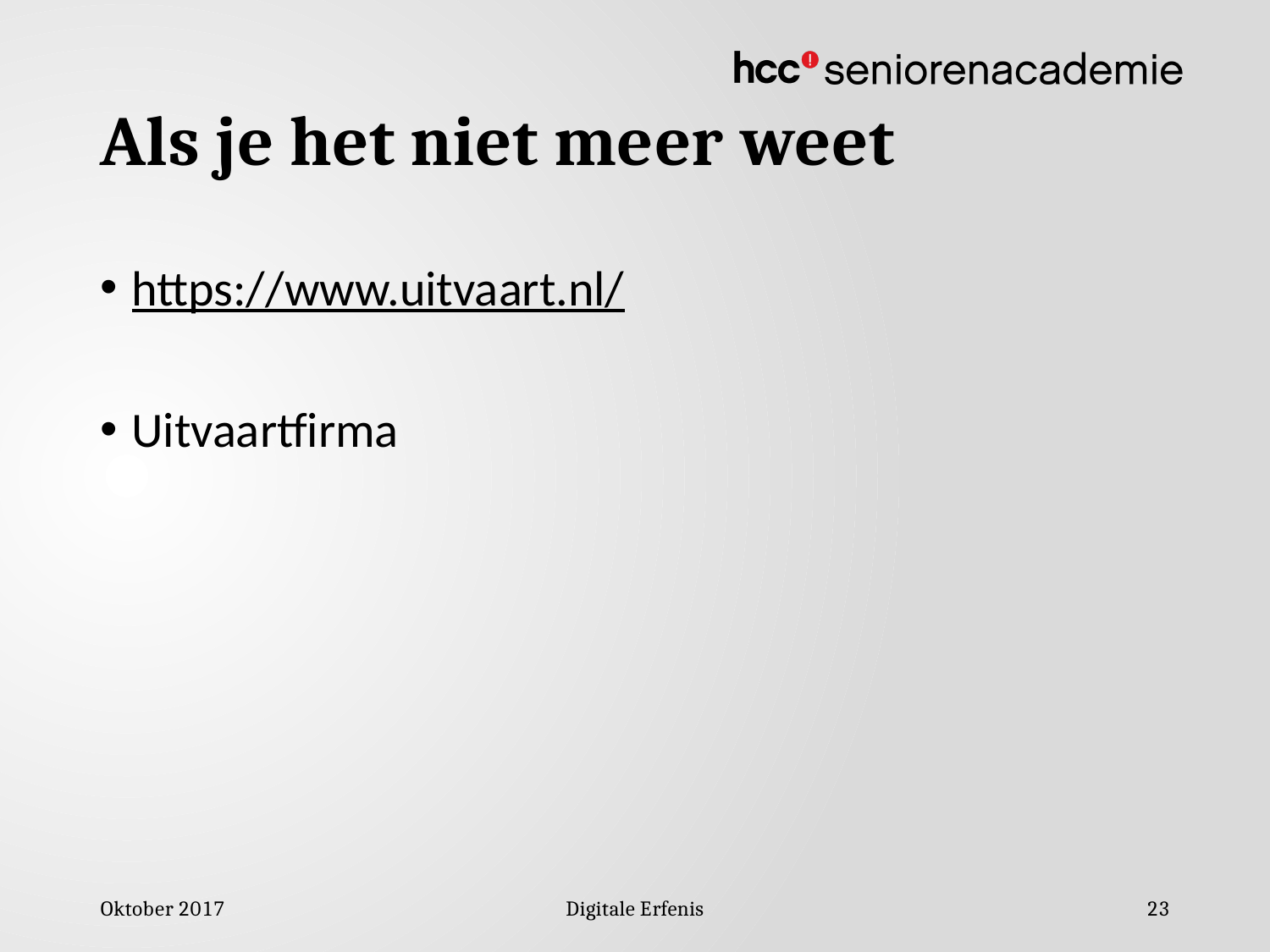

# Als je het niet meer weet
https://www.uitvaart.nl/

Uitvaartfirma
Oktober 2017
Digitale Erfenis
23